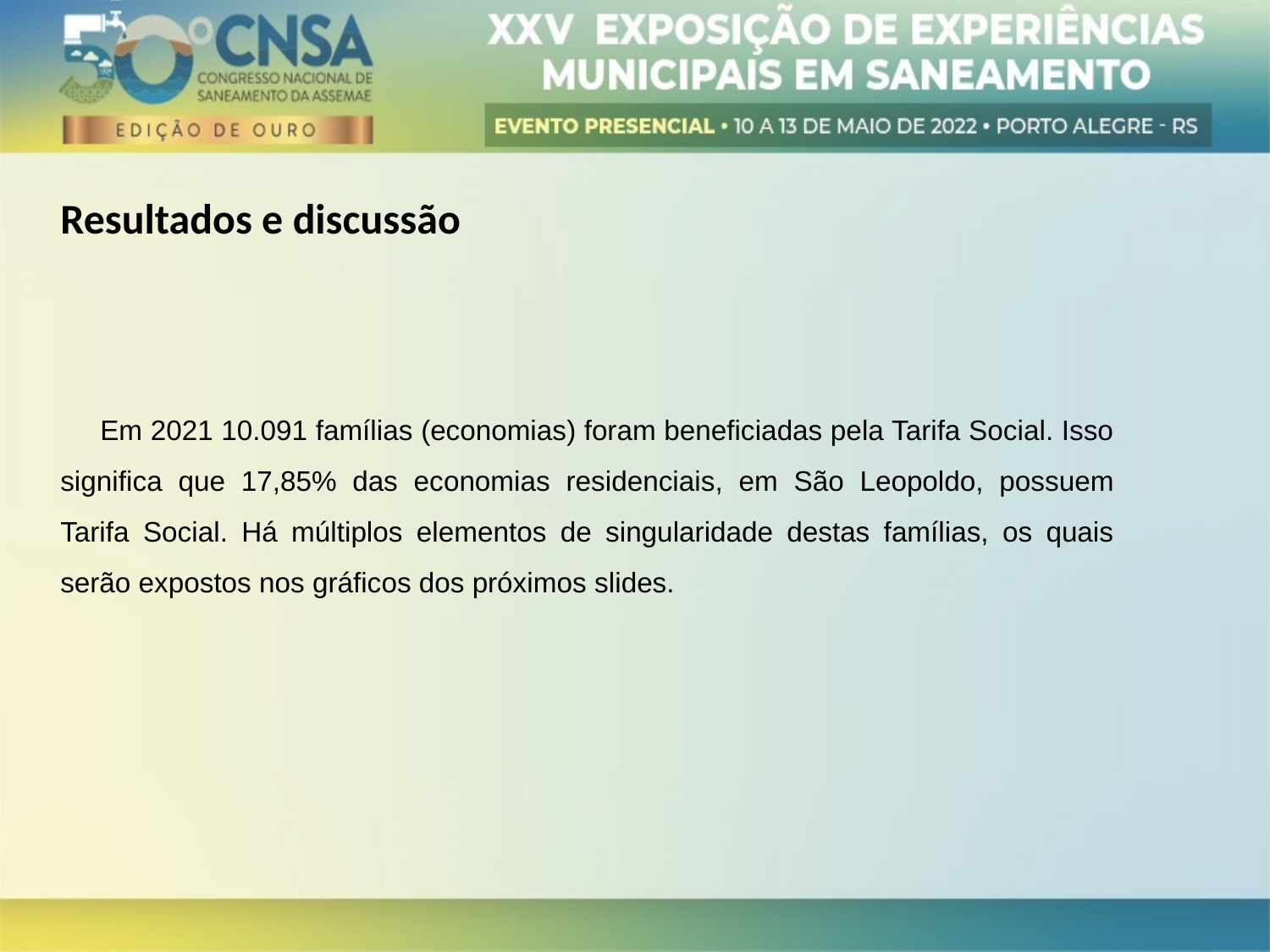

Resultados e discussão

Em 2021 10.091 famílias (economias) foram beneficiadas pela Tarifa Social. Isso significa que 17,85% das economias residenciais, em São Leopoldo, possuem Tarifa Social. Há múltiplos elementos de singularidade destas famílias, os quais serão expostos nos gráficos dos próximos slides.